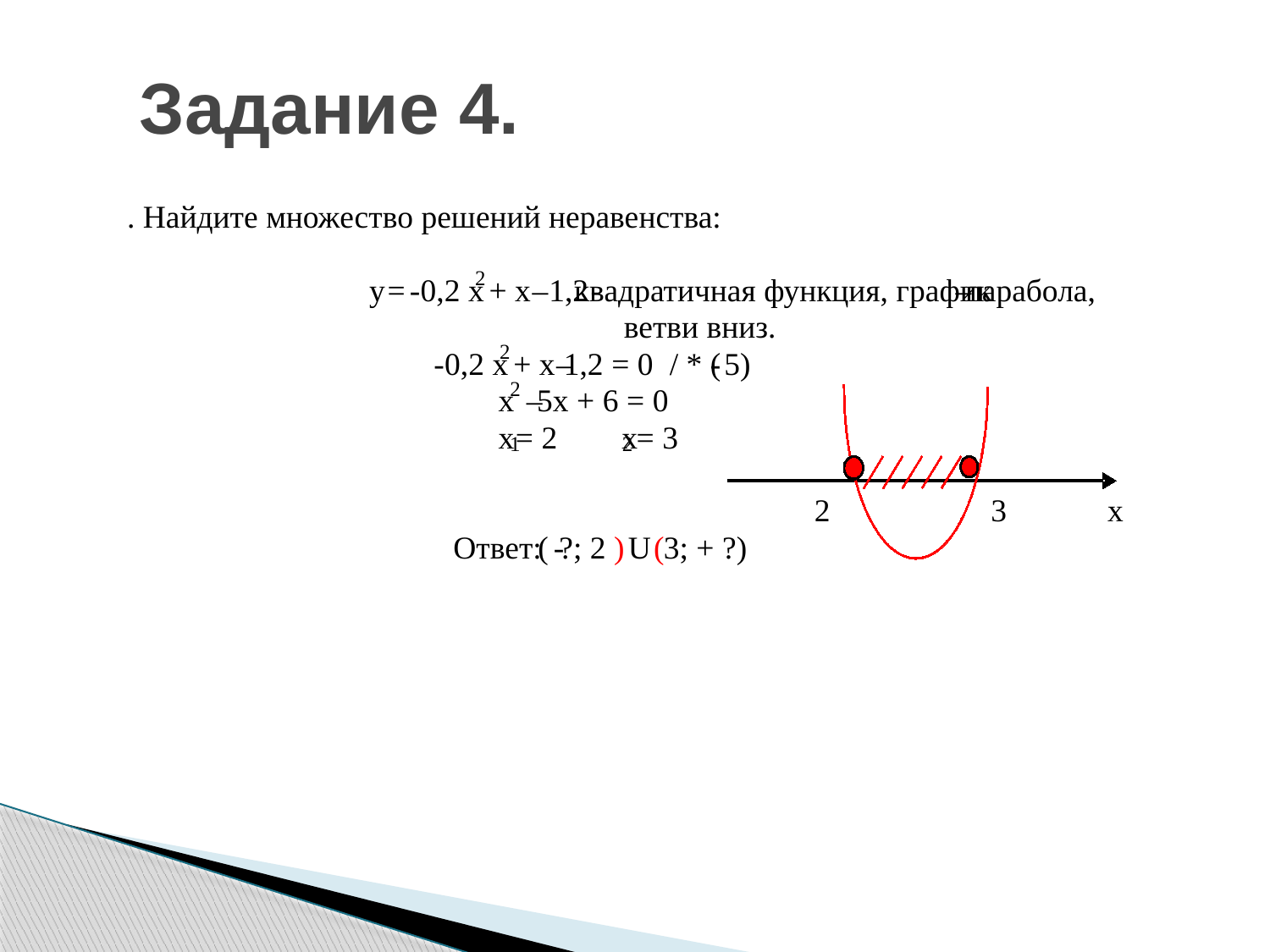

Задание 4.

. Найдите множество решений неравенства:

2

у

=
-

0,2 х

+ х
–

1,2
-

квадратичная функция, график
–

парабола,

ветви вниз.

2

-

0,2 х

+ х
–

1,2 = 0  / * (
-

5)

2

х

–

5х + 6 = 0

х
= 2        х

= 3

1
2

2                    3
x

Ответ:
(
-
?; 2

)

U

(
3; + ?)